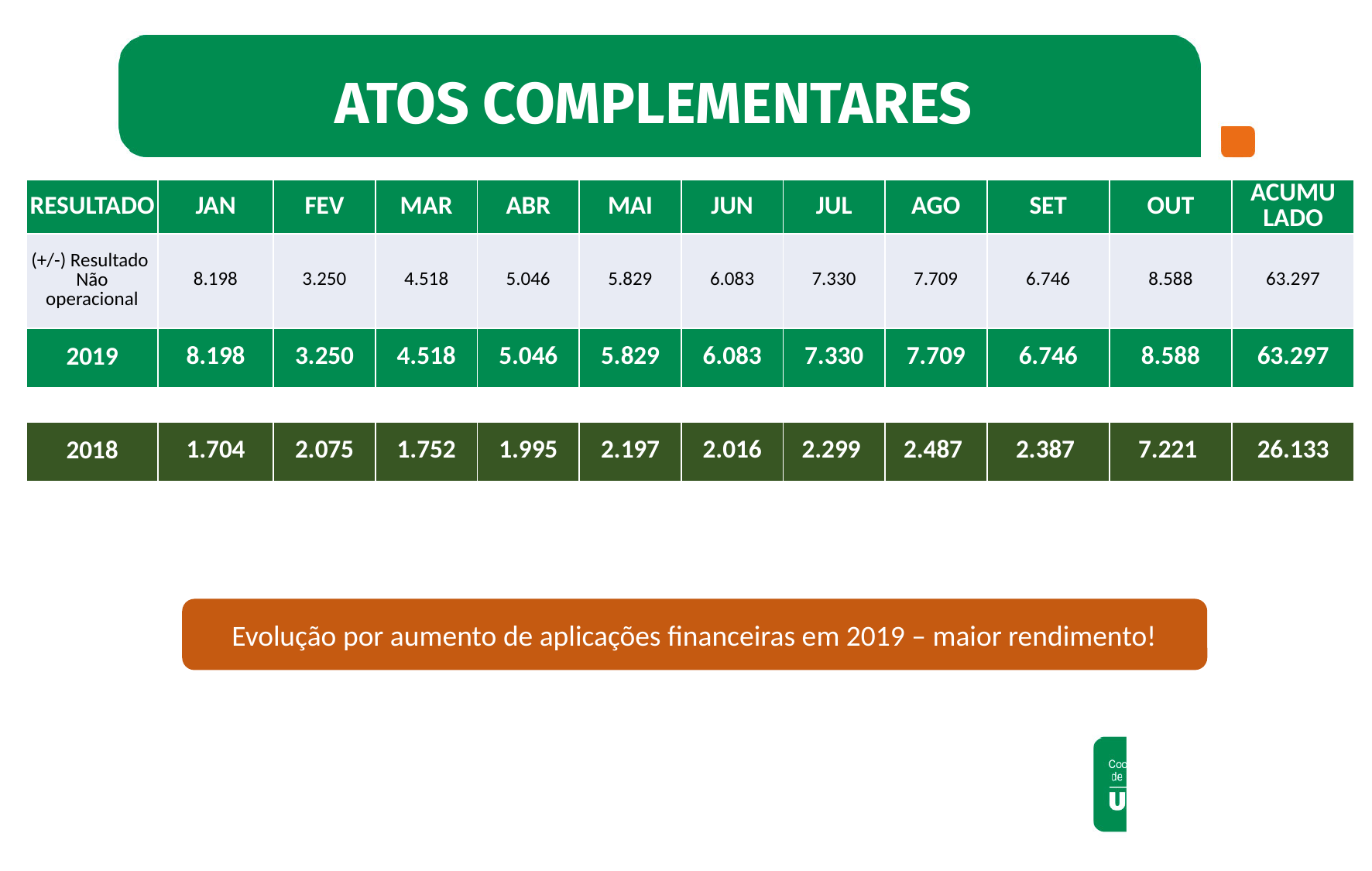

Atos complementares
| RESULTADO | JAN | FEV | MAR | ABR | MAI | JUN | JUL | AGO | SET | OUT | ACUMU LADO |
| --- | --- | --- | --- | --- | --- | --- | --- | --- | --- | --- | --- |
| (+/-) Resultado Não operacional | 8.198 | 3.250 | 4.518 | 5.046 | 5.829 | 6.083 | 7.330 | 7.709 | 6.746 | 8.588 | 63.297 |
| 2019 | 8.198 | 3.250 | 4.518 | 5.046 | 5.829 | 6.083 | 7.330 | 7.709 | 6.746 | 8.588 | 63.297 |
|  |  |  |  |  |  |  |  |  |  |  |  |
| 2018 | 1.704 | 2.075 | 1.752 | 1.995 | 2.197 | 2.016 | 2.299 | 2.487 | 2.387 | 7.221 | 26.133 |
|  |  |  |  |  |  |  |  |  |  |  |  |
Evolução por aumento de aplicações financeiras em 2019 – maior rendimento!